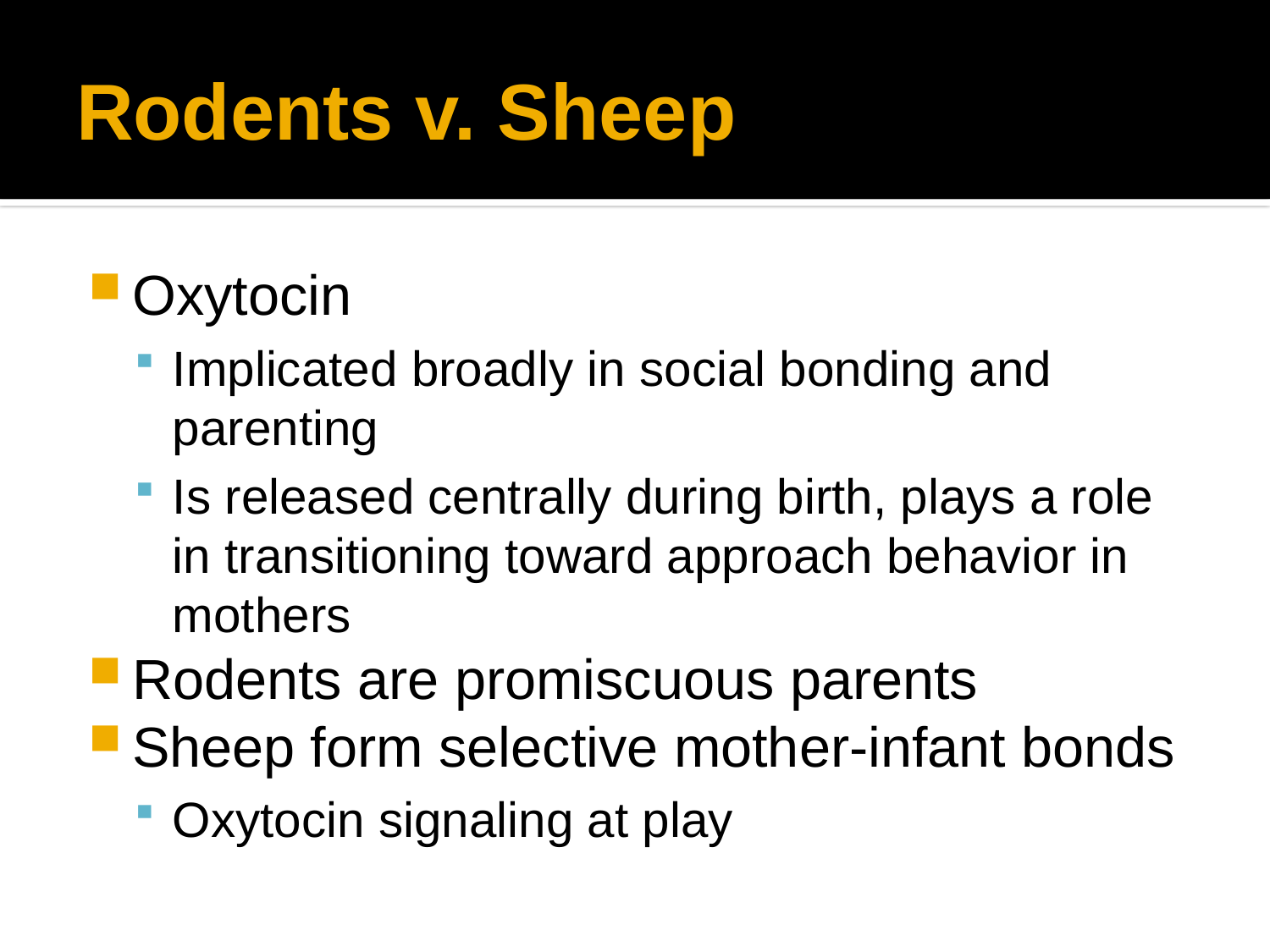

# Rodents v. Sheep
Oxytocin
Implicated broadly in social bonding and parenting
Is released centrally during birth, plays a role in transitioning toward approach behavior in mothers
Rodents are promiscuous parents
Sheep form selective mother-infant bonds
Oxytocin signaling at play